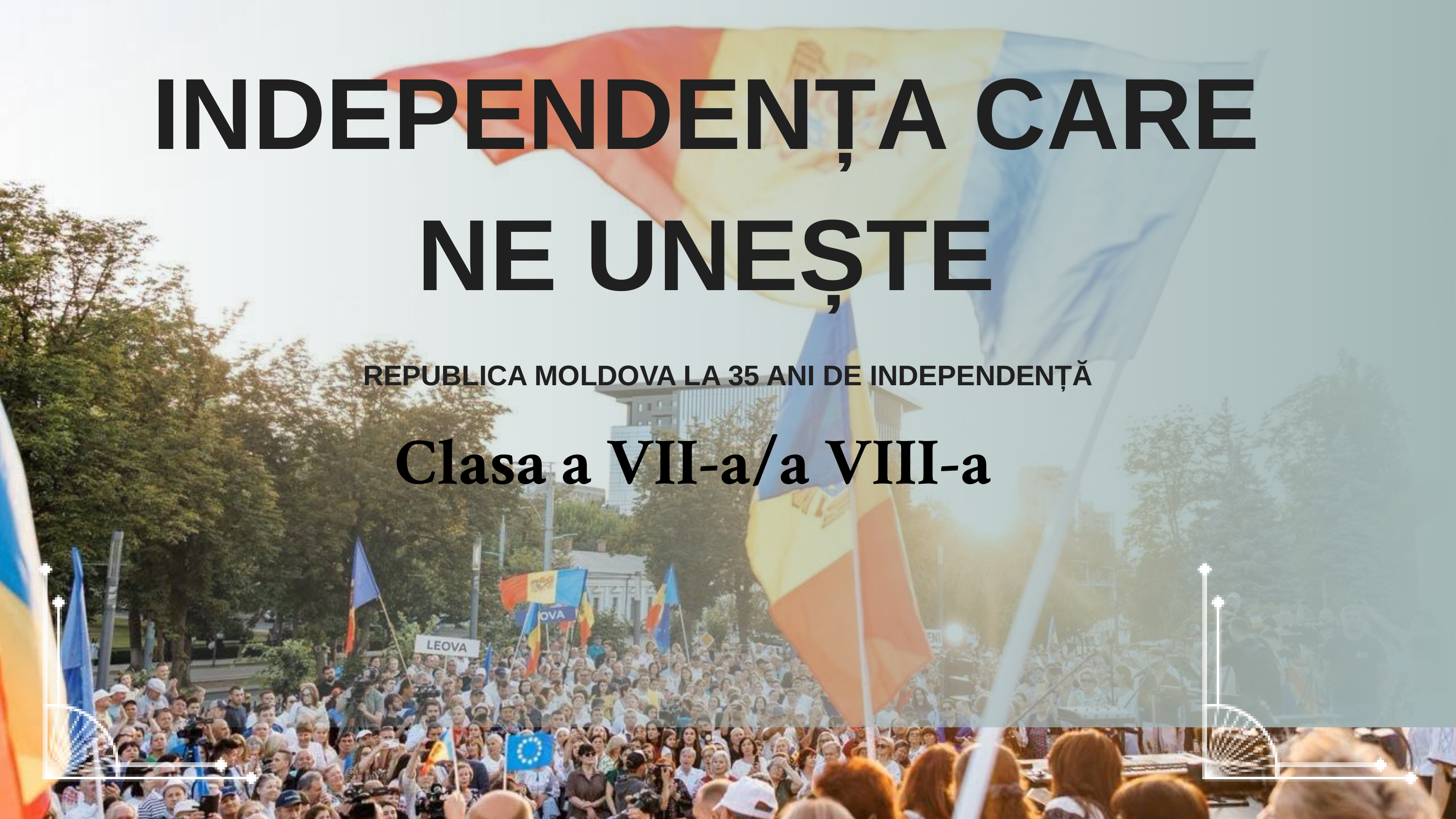

INDEPENDENȚA CARE NE UNEȘTE

REPUBLICA MOLDOVA LA 35 ANI DE INDEPENDENȚĂ
Clasa a VII-a/a VIII-a